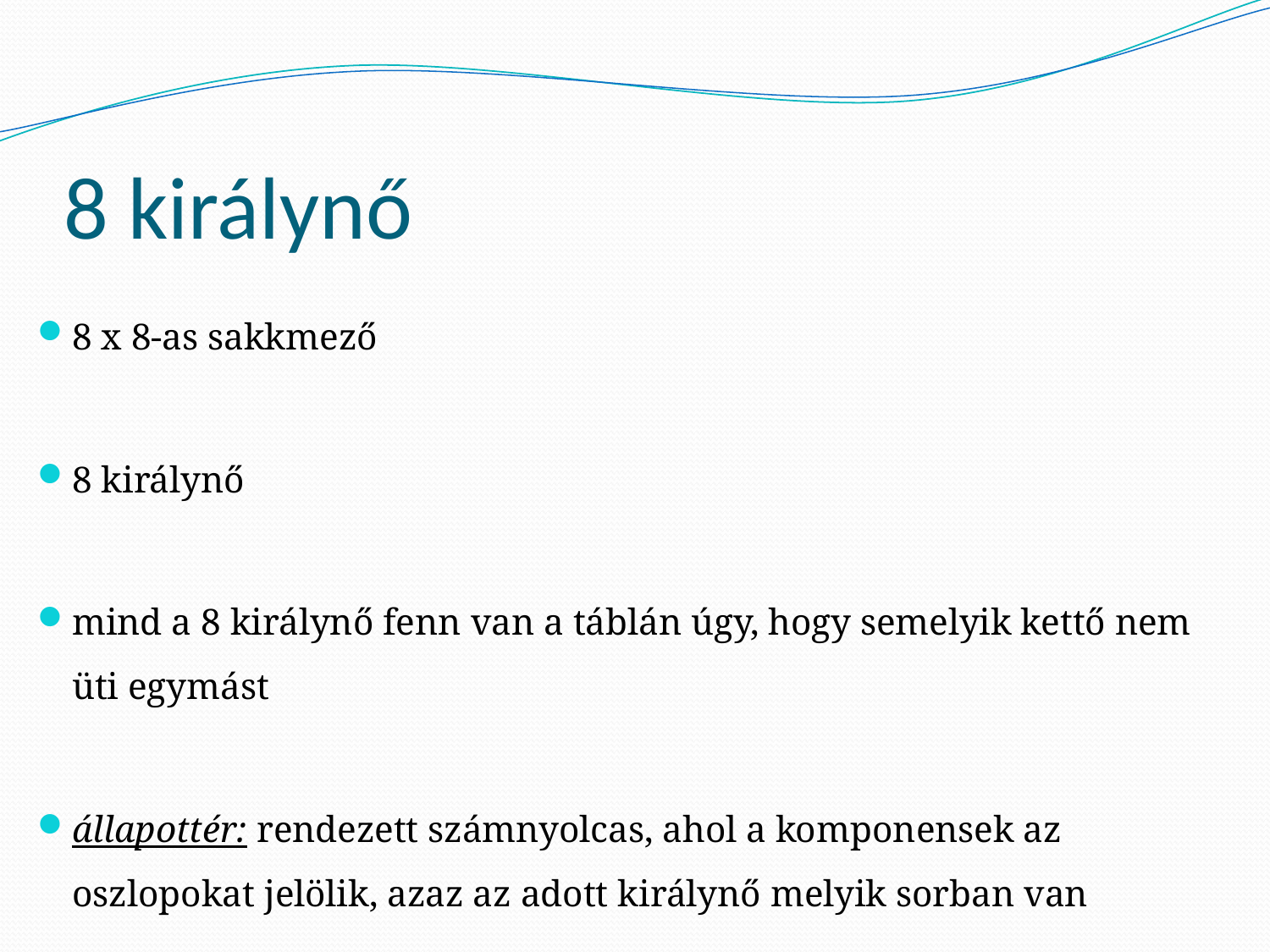

# 8 királynő
8 x 8-as sakkmező

8 királynő

mind a 8 királynő fenn van a táblán úgy, hogy semelyik kettő nem üti egymást

állapottér: rendezett számnyolcas, ahol a komponensek az oszlopokat jelölik, azaz az adott királynő melyik sorban van